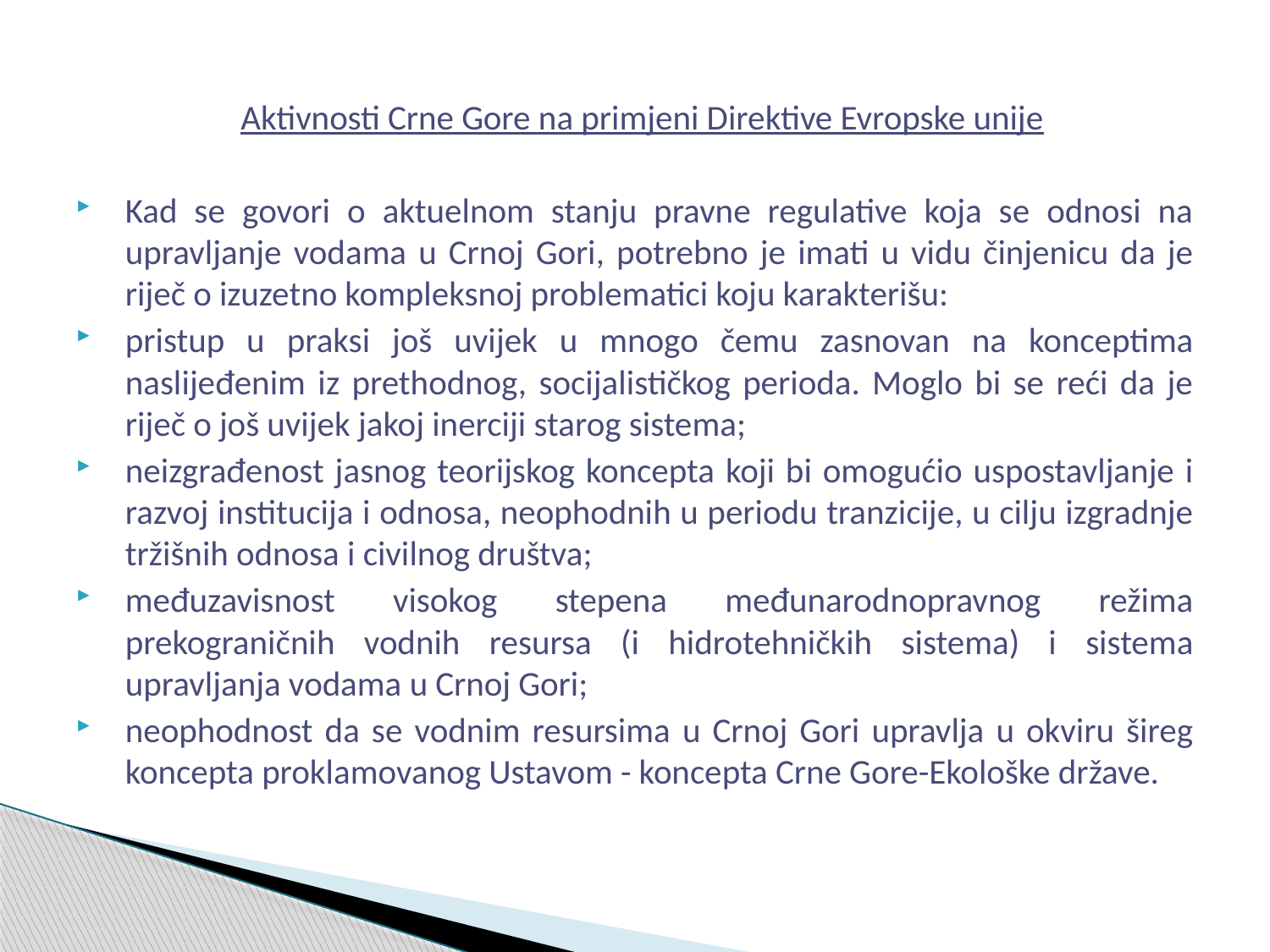

Aktivnosti Crne Gore na primjeni Direktive Evropske unije

Kad se govori o aktuelnom stanju pravne regulative koja se odnosi na upravljanje vodama u Crnoj Gori, potrebno je imati u vidu činjenicu da je riječ o izuzetno kompleksnoj problematici koju karakterišu:
pristup u praksi još uvijek u mnogo čemu zasnovan na konceptima naslijeđenim iz prethodnog, socijalističkog perioda. Moglo bi se reći da je riječ o još uvijek jakoj inerciji starog sistema;
neizgrađenost jasnog teorijskog koncepta koji bi omogućio uspostavljanje i razvoj institucija i odnosa, neophodnih u periodu tranzicije, u cilju izgradnje tržišnih odnosa i civilnog društva;
međuzavisnost visokog stepena međunarodnopravnog režima prekograničnih vodnih resursa (i hidrotehničkih sistema) i sistema upravljanja vodama u Crnoj Gori;
neophodnost da se vodnim resursima u Crnoj Gori upravlja u okviru šireg koncepta proklamovanog Ustavom - koncepta Crne Gore-Ekološke države.